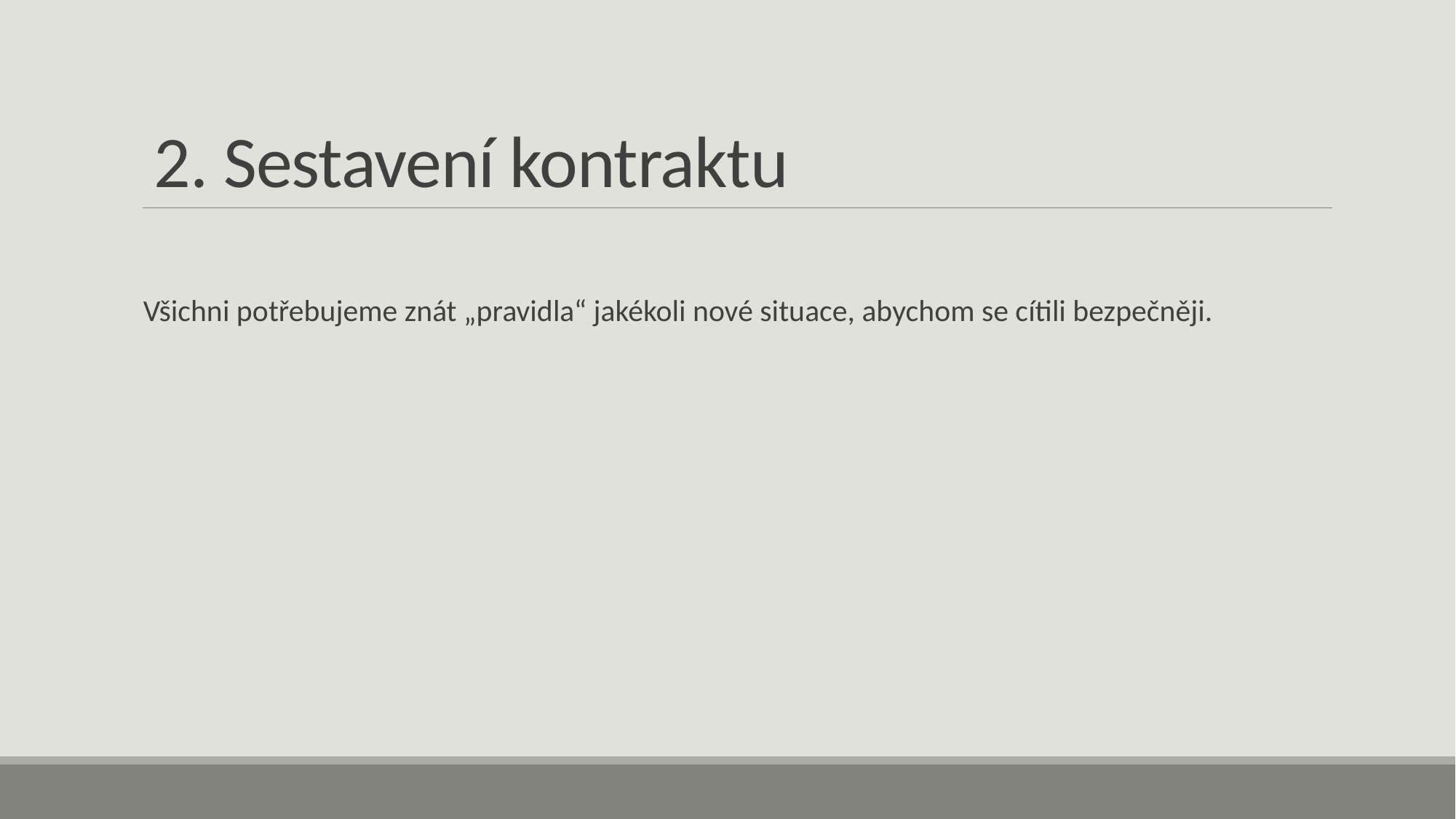

# 2. Sestavení kontraktu

Všichni potřebujeme znát „pravidla“ jakékoli nové situace, abychom se cítili bezpečněji.